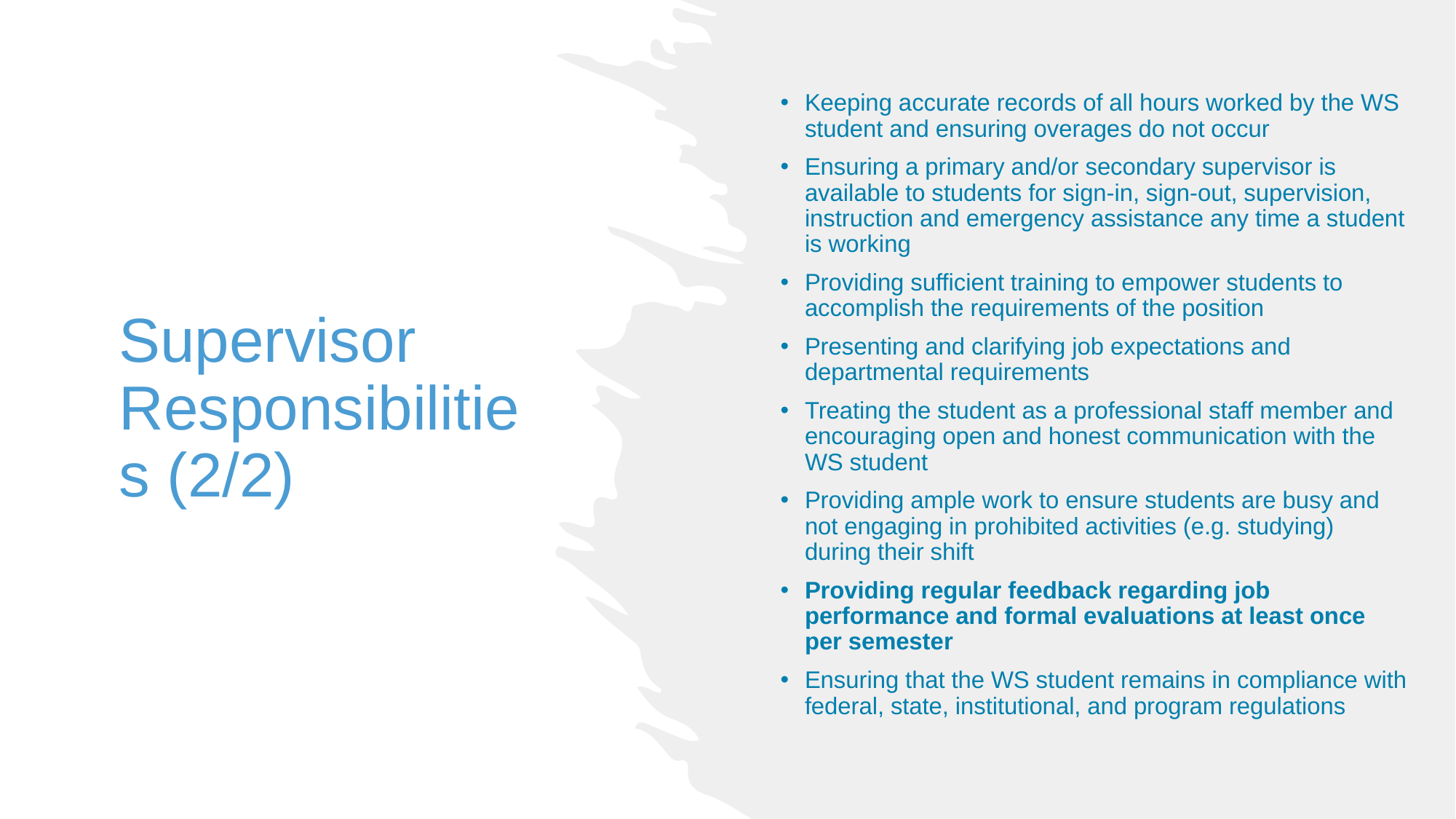

Keeping accurate records of all hours worked by the WS student and ensuring overages do not occur
Ensuring a primary and/or secondary supervisor is available to students for sign-in, sign-out, supervision, instruction and emergency assistance any time a student is working
Providing sufficient training to empower students to accomplish the requirements of the position
Presenting and clarifying job expectations and departmental requirements
Treating the student as a professional staff member and encouraging open and honest communication with the WS student
Providing ample work to ensure students are busy and not engaging in prohibited activities (e.g. studying) during their shift
Providing regular feedback regarding job performance and formal evaluations at least once per semester
Ensuring that the WS student remains in compliance with federal, state, institutional, and program regulations

# Supervisor Responsibilities (2/2)